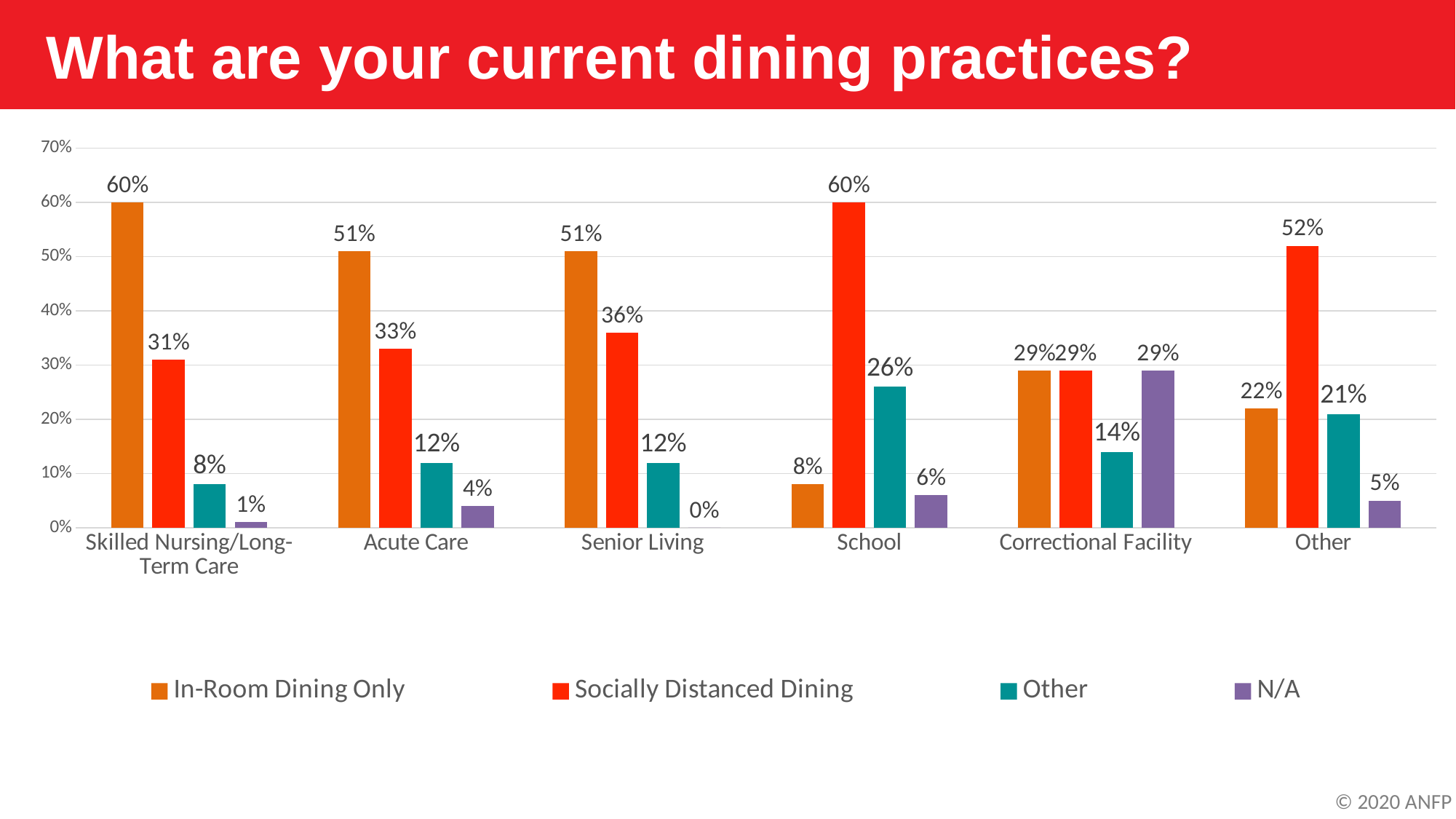

What are your current dining practices?

### Chart

| Category | In-Room Dining Only | Socially Distanced Dining | Other | N/A |
|---|---|---|---|---|
| Skilled Nursing/Long-Term Care | 0.6 | 0.31 | 0.08 | 0.01 |
| Acute Care | 0.51 | 0.33 | 0.12 | 0.04 |
| Senior Living | 0.51 | 0.36 | 0.12 | 0.0 |
| School | 0.08 | 0.6 | 0.26 | 0.06 |
| Correctional Facility | 0.29 | 0.29 | 0.14 | 0.29 |
| Other | 0.22 | 0.52 | 0.21 | 0.05 |
© 2020 ANFP